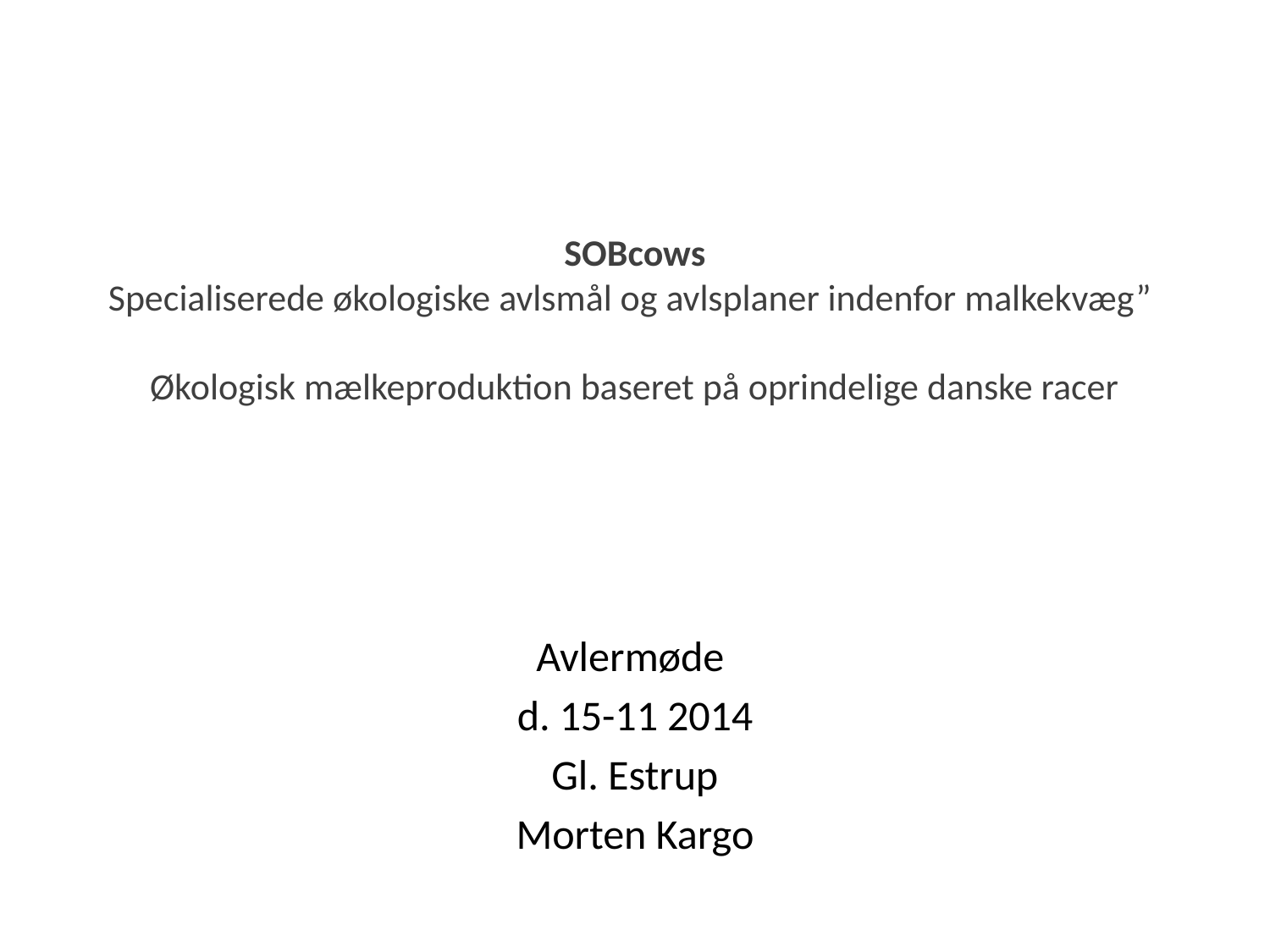

# SOBcows Specialiserede økologiske avlsmål og avlsplaner indenfor malkekvæg” Økologisk mælkeproduktion baseret på oprindelige danske racer
Avlermøde
d. 15-11 2014
Gl. Estrup
Morten Kargo